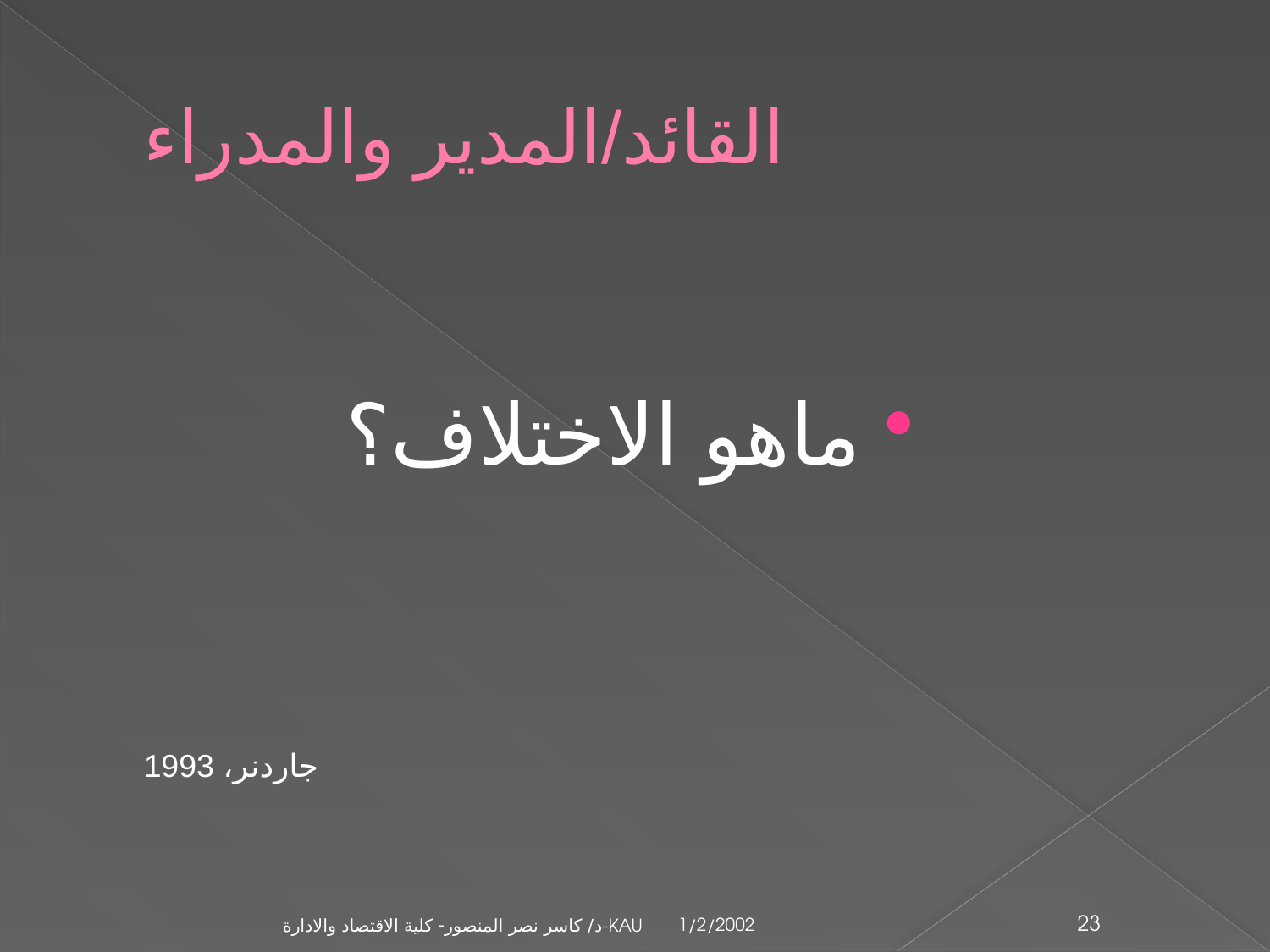

# القائد/المدير والمدراء
ماهو الاختلاف؟

جاردنر، 1993
1/2/2002
د/ كاسر نصر المنصور- كلية الاقتصاد والادارة-KAU
23